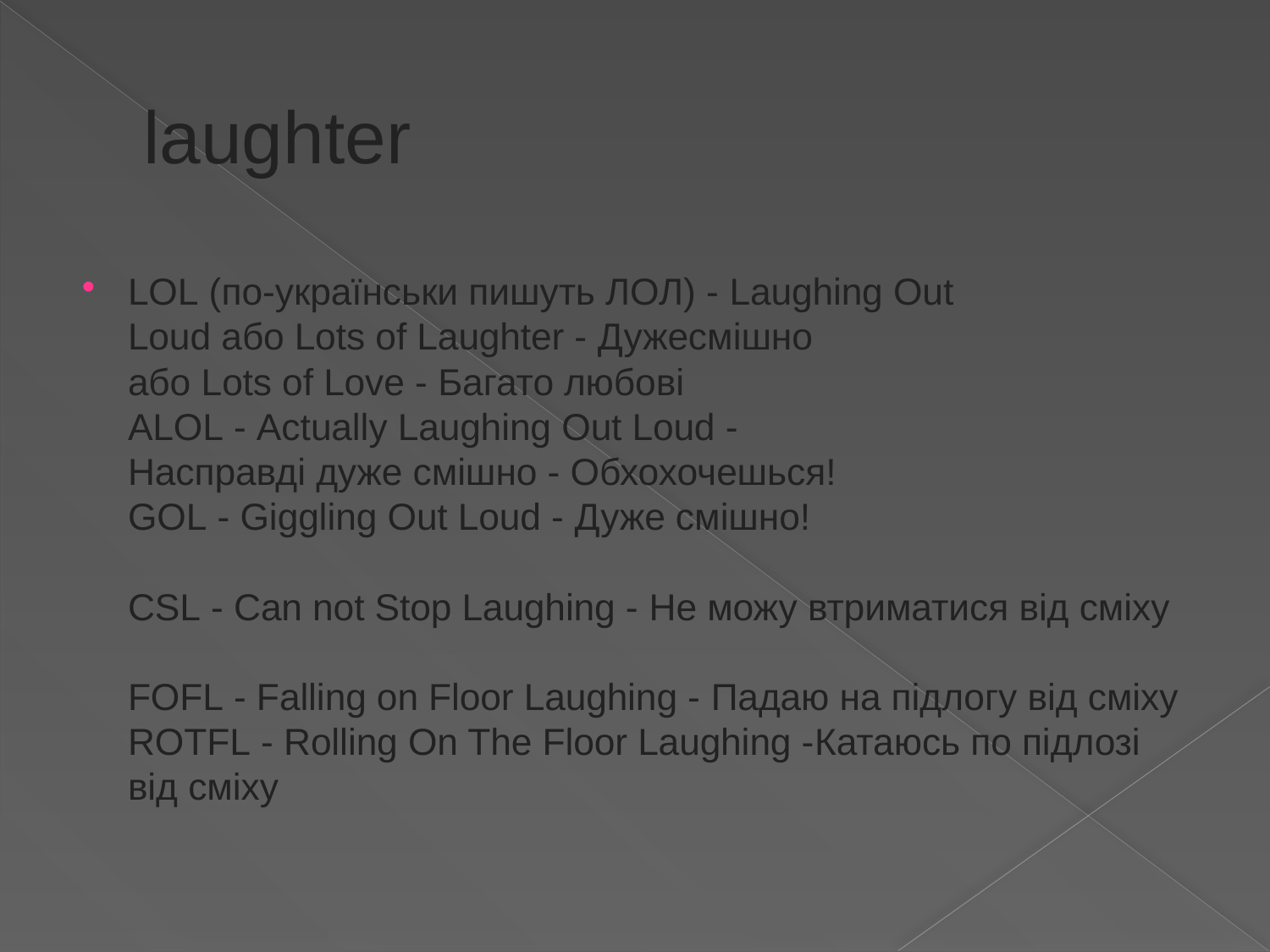

# laughter
LOL (по-українськи пишуть ЛОЛ) - Laughing Out Loud або Lots of Laughter - Дужесмішно 
або Lots of Love - Багато любові 
ALOL - Actually Laughing Out Loud - Насправді дуже смішно - Обхохочешься! 
GOL - Giggling Out Loud - Дуже смішно! 
CSL - Can not Stop Laughing - Не можу втриматися від сміху 
FOFL - Falling on Floor Laughing - Падаю на підлогу від сміху 
ROTFL - Rolling On The Floor Laughing -Катаюсь по підлозі від сміху